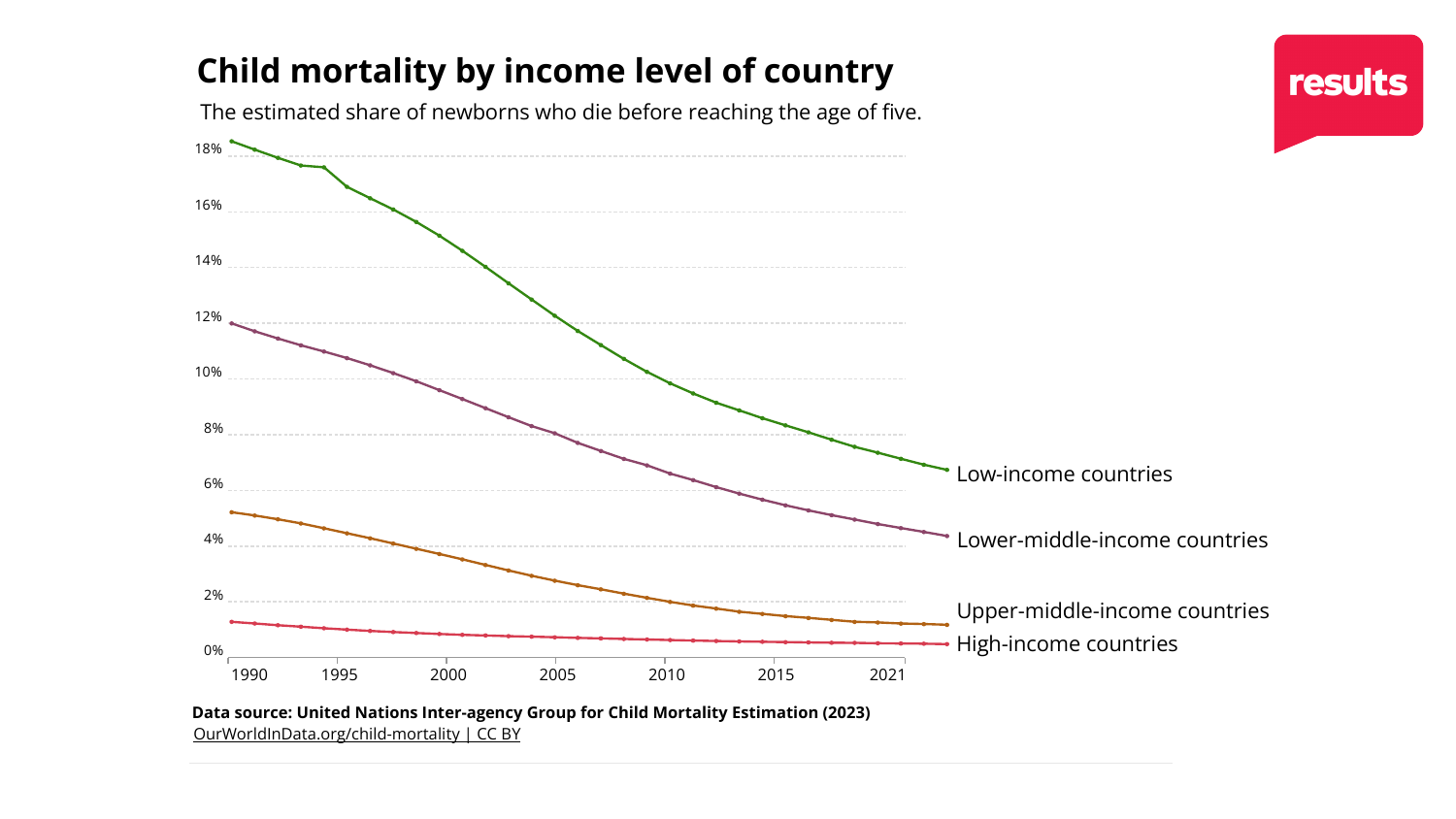

Child mortality by income level of country
The estimated share of newborns who die before reaching the age of five.

18%
16%
14%
12%
10%
8%
6%
4%
2%
0%

1990
1995
2000
2005
2010
2015
2021

Low-income countries

Lower-middle-income countries

Upper-middle-income countries

High-income countries

Data source: United Nations Inter-agency Group for Child Mortality Estimation (2023)
OurWorldInData.org/child-mortality | CC BY